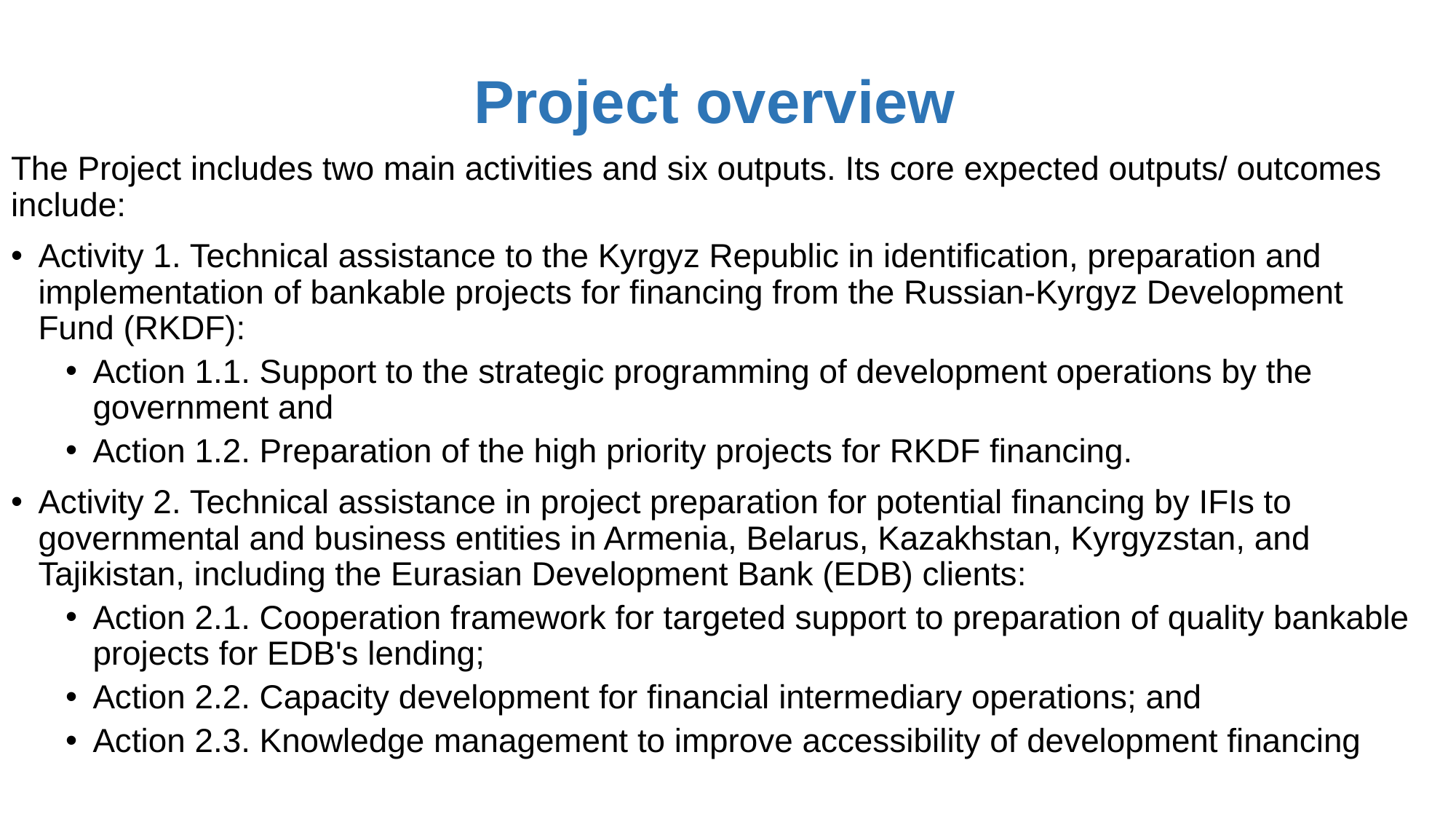

Project overview
The Project includes two main activities and six outputs. Its core expected outputs/ outcomes include:
Activity 1. Technical assistance to the Kyrgyz Republic in identification, preparation and implementation of bankable projects for financing from the Russian-Kyrgyz Development Fund (RKDF):
Action 1.1. Support to the strategic programming of development operations by the government and
Action 1.2. Preparation of the high priority projects for RKDF financing.
Activity 2. Technical assistance in project preparation for potential financing by IFIs to governmental and business entities in Armenia, Belarus, Kazakhstan, Kyrgyzstan, and Tajikistan, including the Eurasian Development Bank (EDB) clients:
Action 2.1. Cooperation framework for targeted support to preparation of quality bankable projects for EDB's lending;
Action 2.2. Capacity development for financial intermediary operations; and
Action 2.3. Knowledge management to improve accessibility of development financing